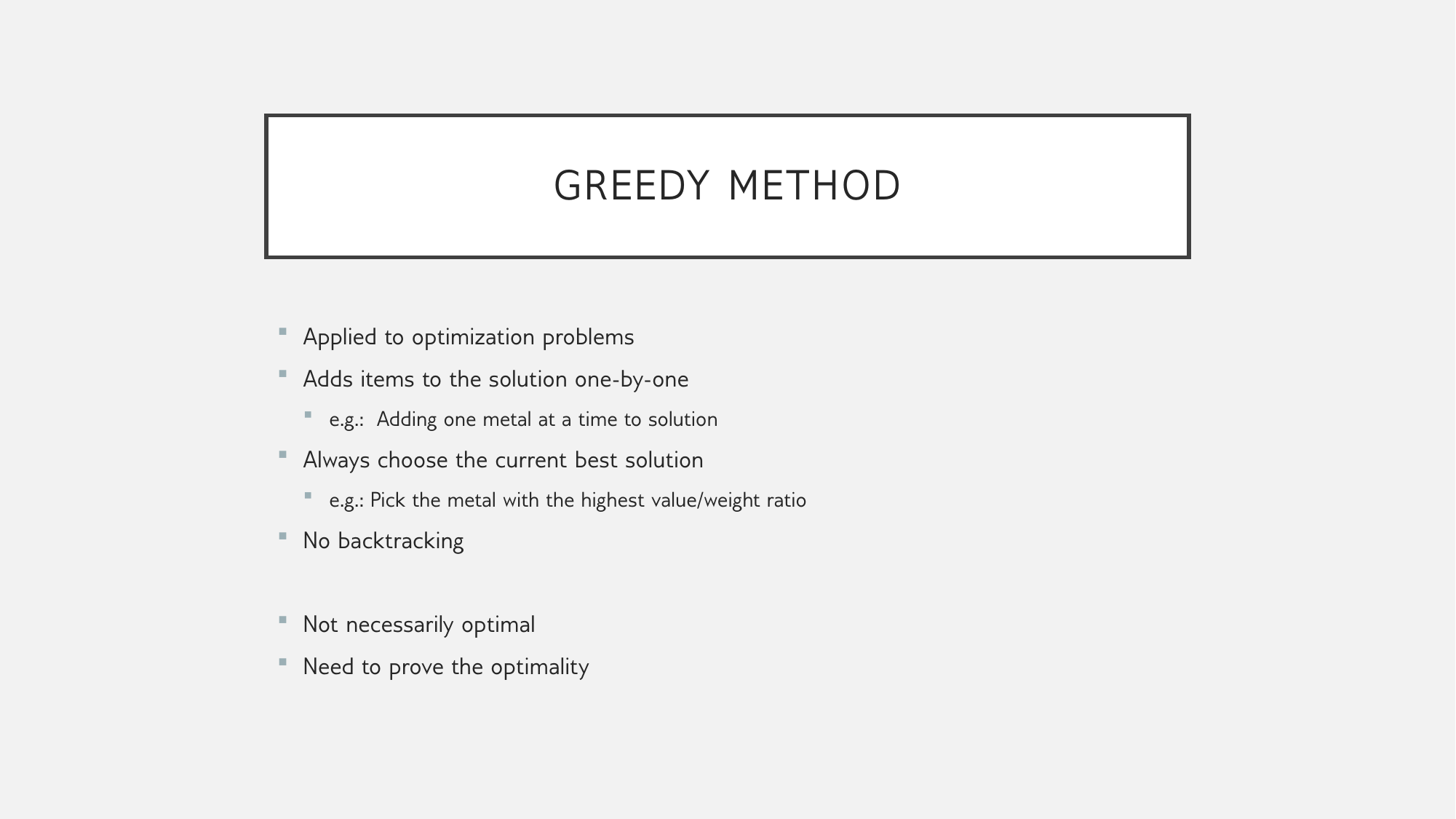

# Greedy Method
Applied to optimization problems
Adds items to the solution one-by-one
e.g.:  Adding one metal at a time to solution
Always choose the current best solution
e.g.: Pick the metal with the highest value/weight ratio
No backtracking

Not necessarily optimal
Need to prove the optimality